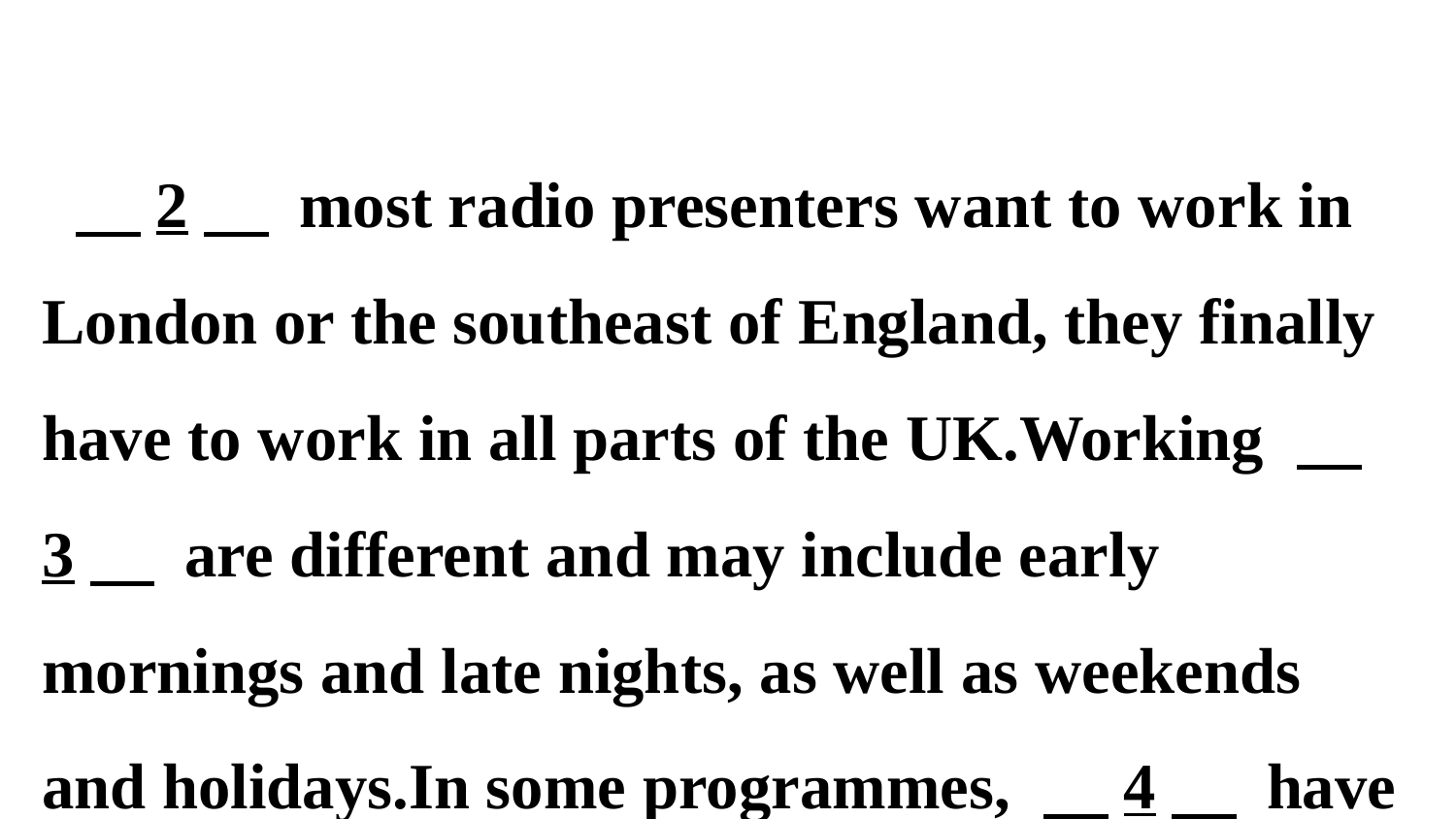

2　 most radio presenters want to work in London or the southeast of England, they finally have to work in all parts of the UK.Working 　3　 are different and may include early mornings and late nights, as well as weekends and holidays.In some programmes, 　4　 have to travel to work both in the UK and in foreign countries.